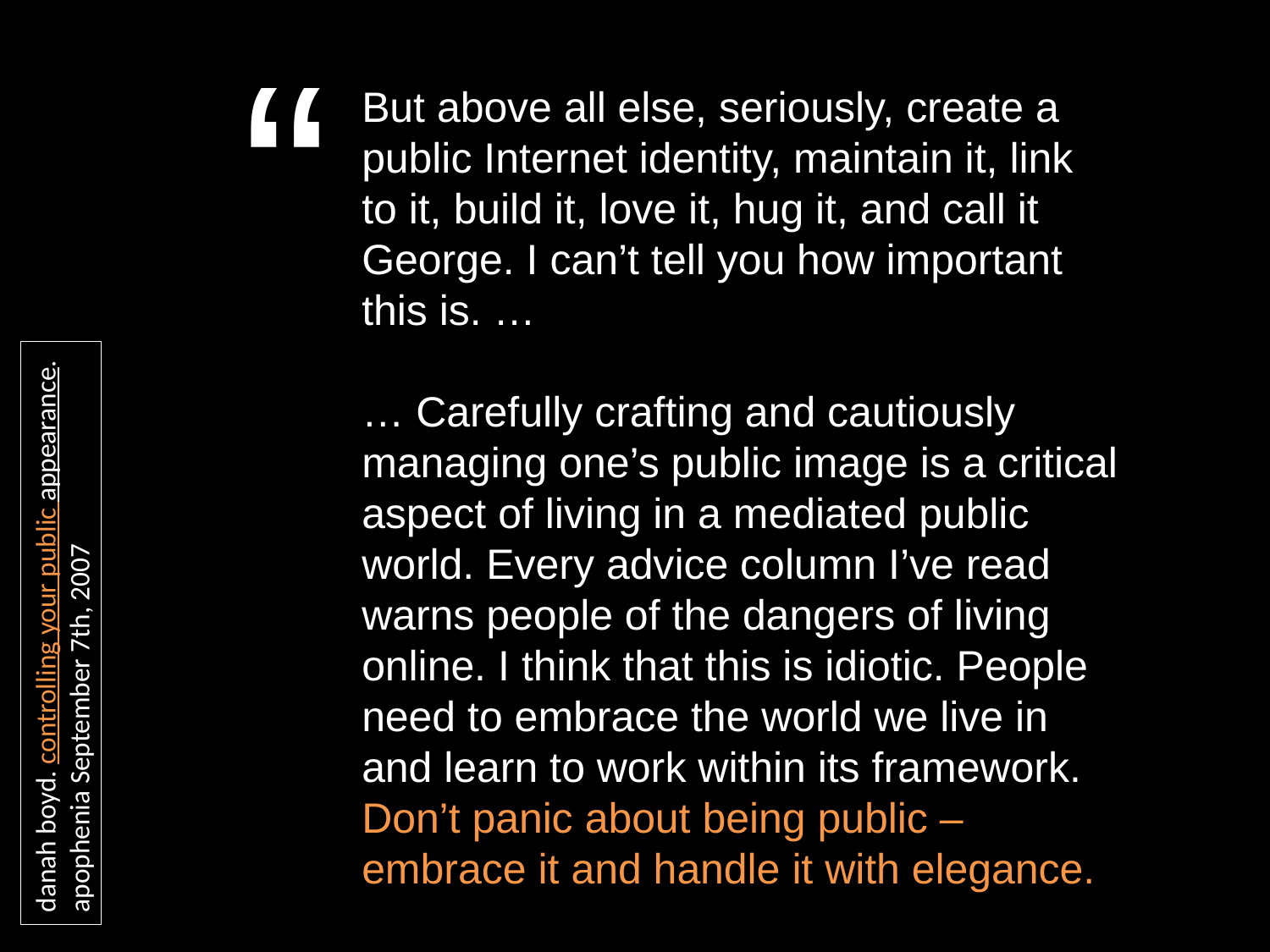

“
But above all else, seriously, create a public Internet identity, maintain it, link to it, build it, love it, hug it, and call it George. I can’t tell you how important this is. …

… Carefully crafting and cautiously managing one’s public image is a critical aspect of living in a mediated public world. Every advice column I’ve read warns people of the dangers of living online. I think that this is idiotic. People need to embrace the world we live in and learn to work within its framework. Don’t panic about being public – embrace it and handle it with elegance.
danah boyd. controlling your public appearance.
apophenia September 7th, 2007